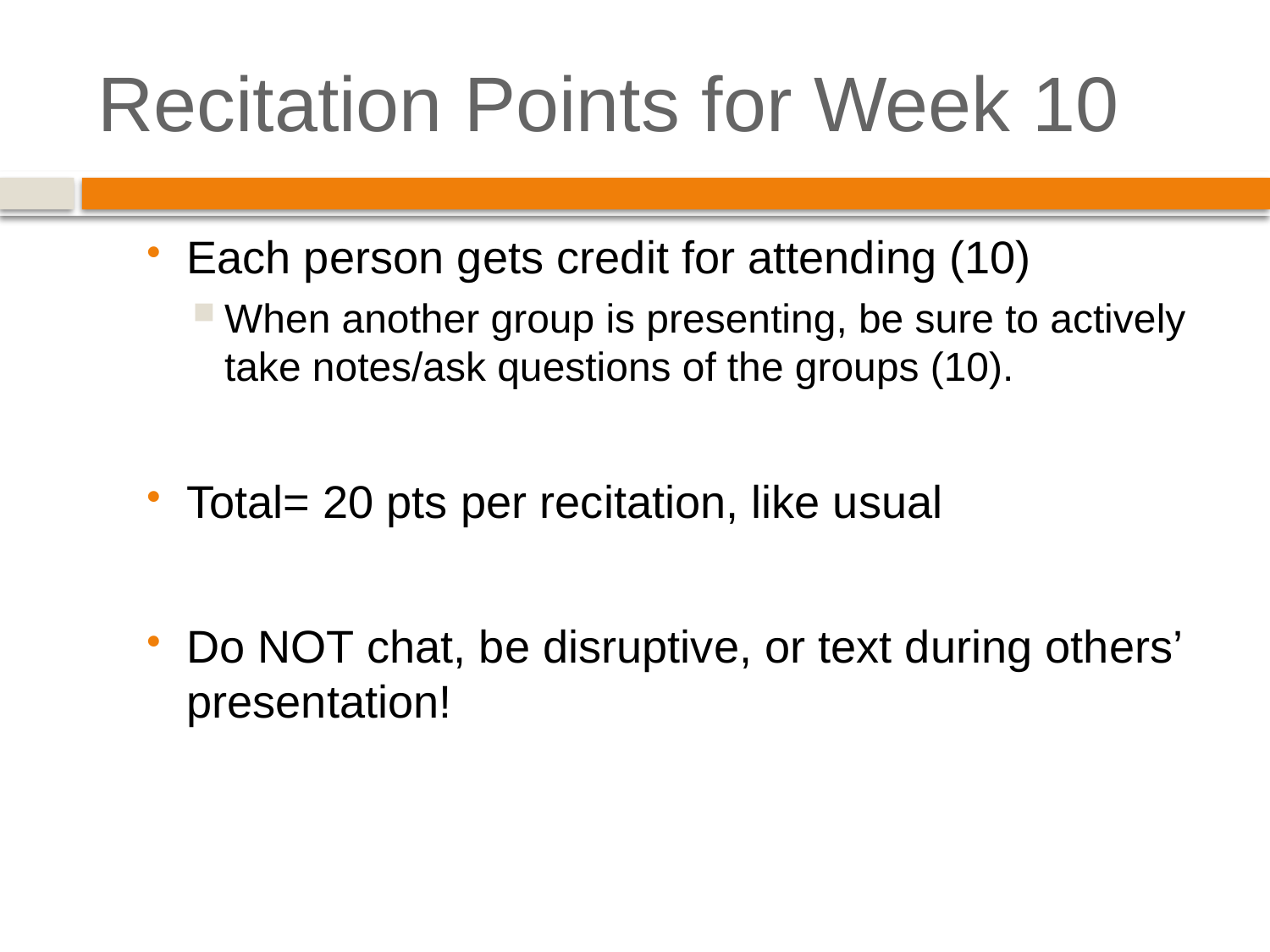

# Recitation Points for Week 10
Each person gets credit for attending (10)
When another group is presenting, be sure to actively take notes/ask questions of the groups (10).

Total= 20 pts per recitation, like usual

Do NOT chat, be disruptive, or text during others’ presentation!